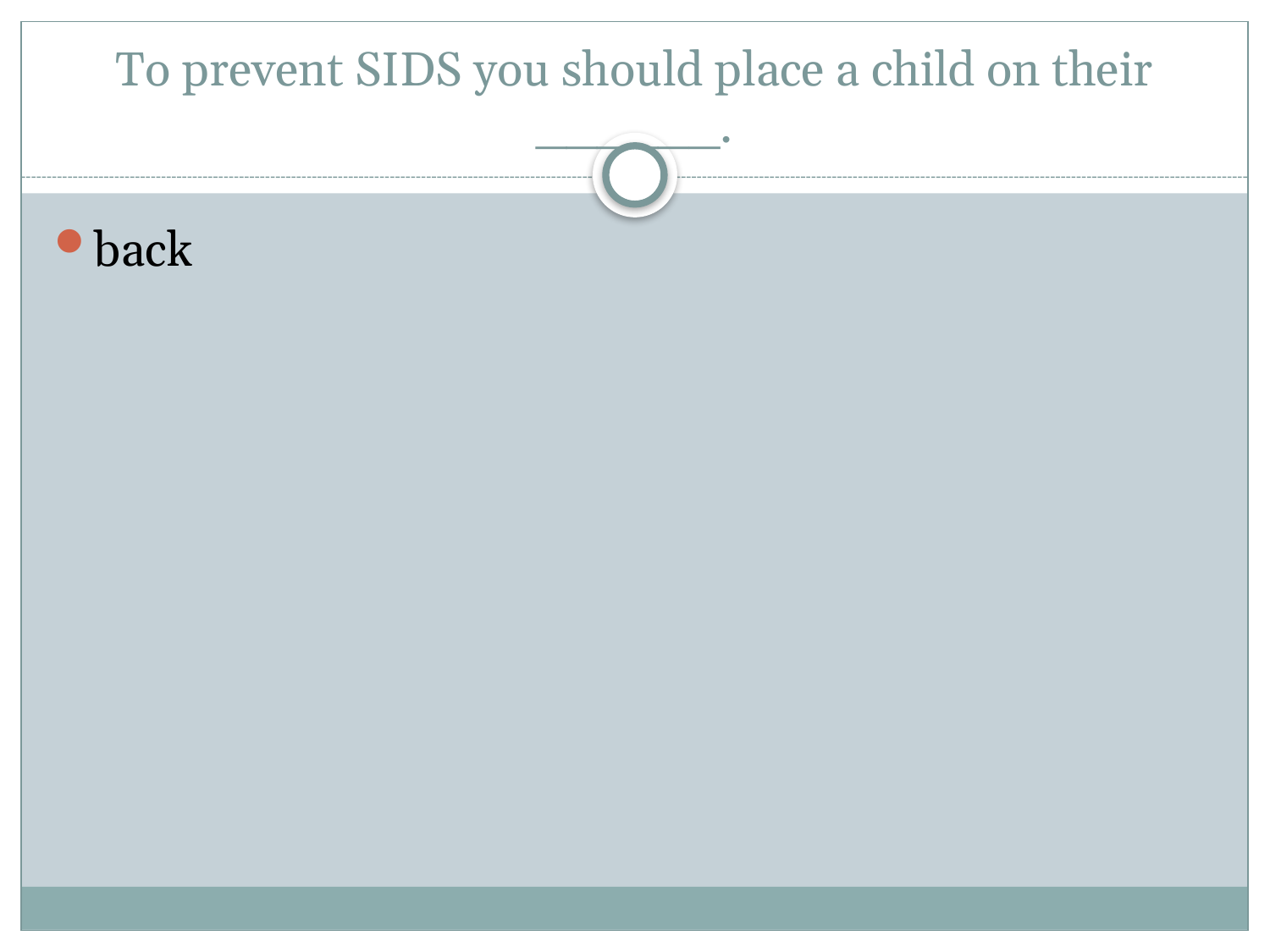

# To prevent SIDS you should place a child on their ______.
back